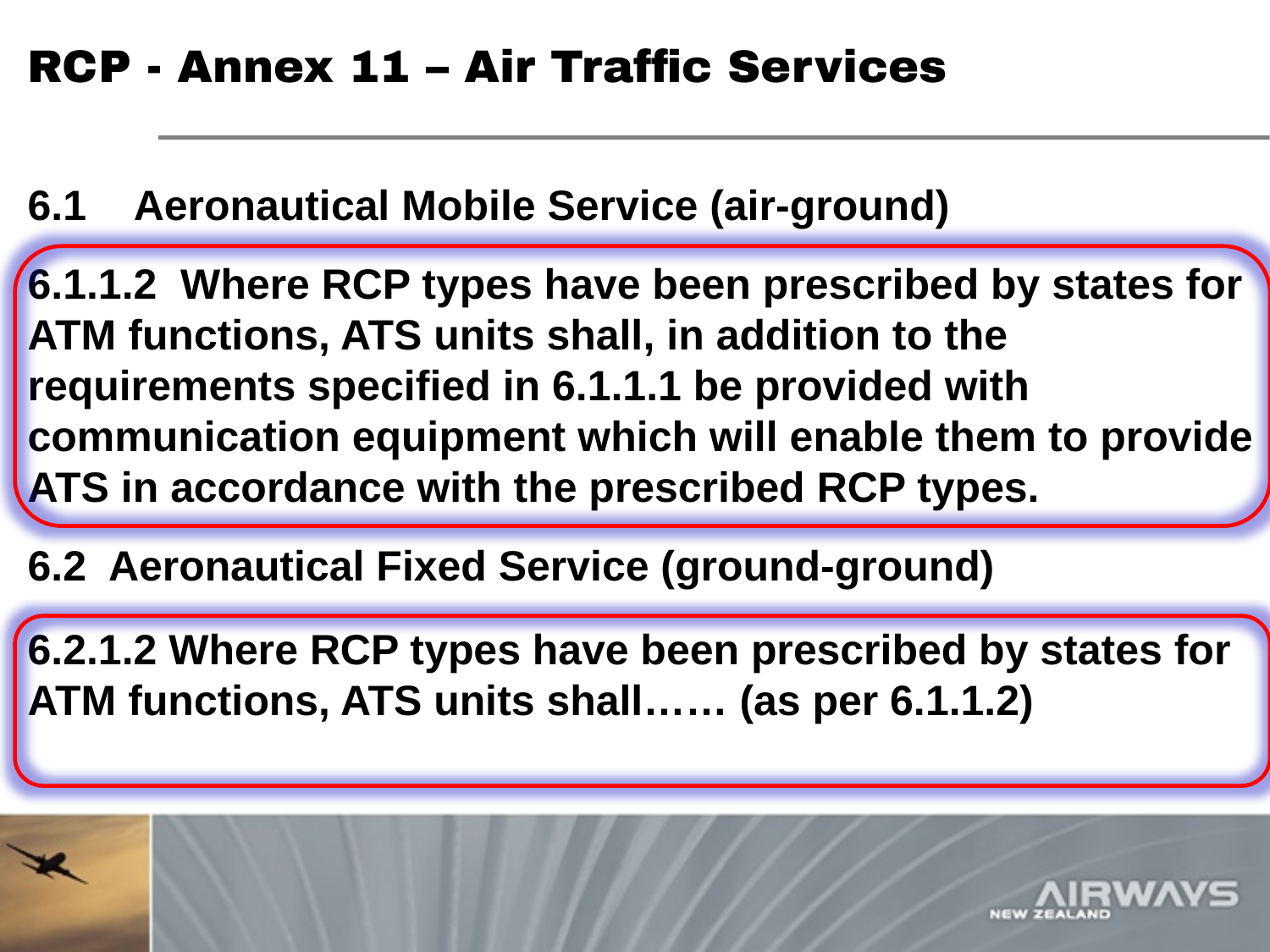

# RCP - Annex 11 – Air Traffic Services

6.1    Aeronautical Mobile Service (air-ground)

6.1.1.2  Where RCP types have been prescribed by states for ATM functions, ATS units shall, in addition to the requirements specified in 6.1.1.1 be provided with communication equipment which will enable them to provide ATS in accordance with the prescribed RCP types.

6.2  Aeronautical Fixed Service (ground-ground)

6.2.1.2 Where RCP types have been prescribed by states for ATM functions, ATS units shall…… (as per 6.1.1.2)